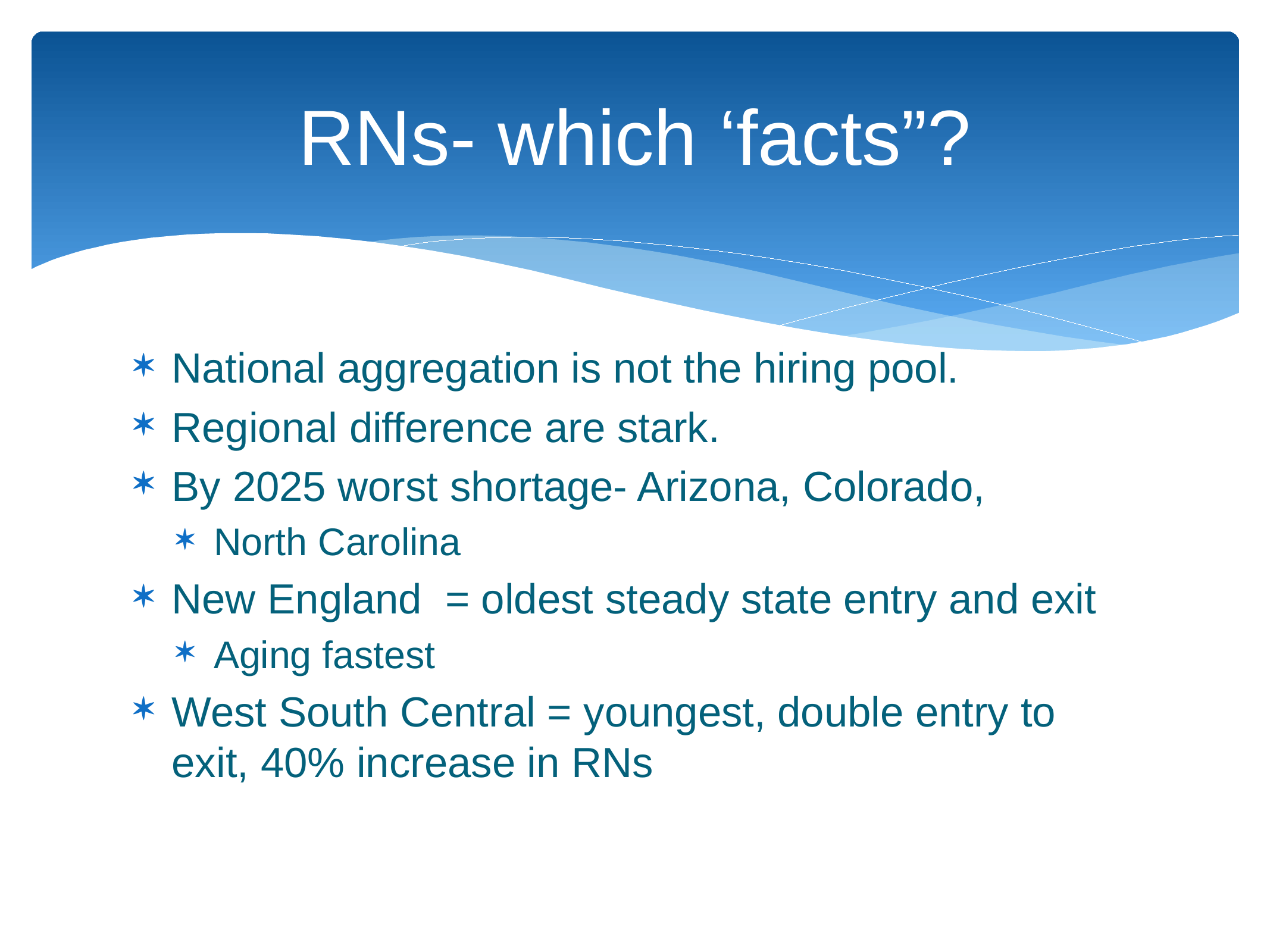

# RNs- which ‘facts”?
National aggregation is not the hiring pool.
Regional difference are stark.
By 2025 worst shortage- Arizona, Colorado,
North Carolina
New England  = oldest steady state entry and exit
Aging fastest
West South Central = youngest, double entry to exit, 40% increase in RNs